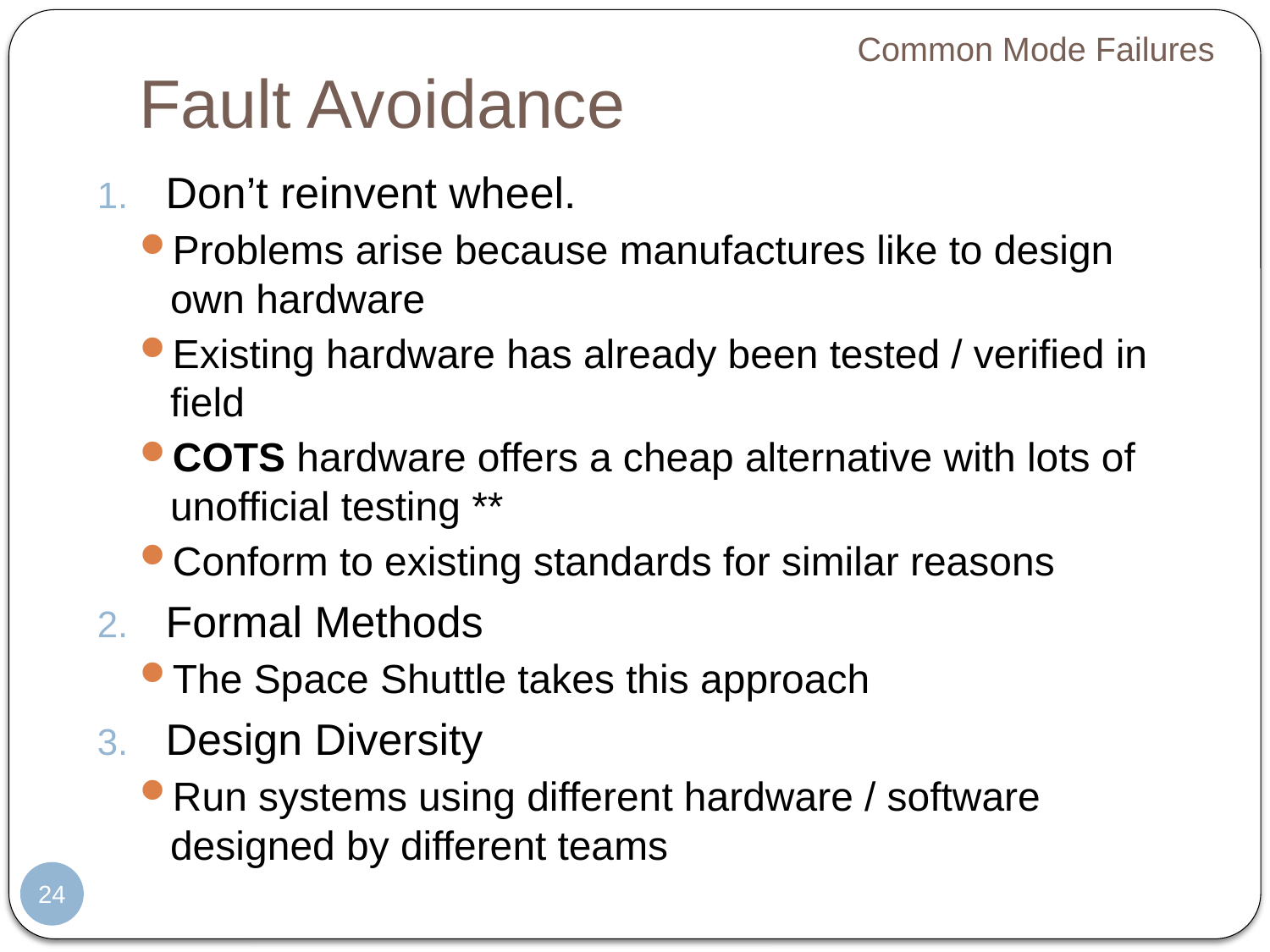

Common Mode Failures
# Fault Avoidance
Don’t reinvent wheel.
Problems arise because manufactures like to design own hardware
Existing hardware has already been tested / verified in field
COTS hardware offers a cheap alternative with lots of unofficial testing **
Conform to existing standards for similar reasons
Formal Methods
The Space Shuttle takes this approach
Design Diversity
Run systems using different hardware / software designed by different teams
24